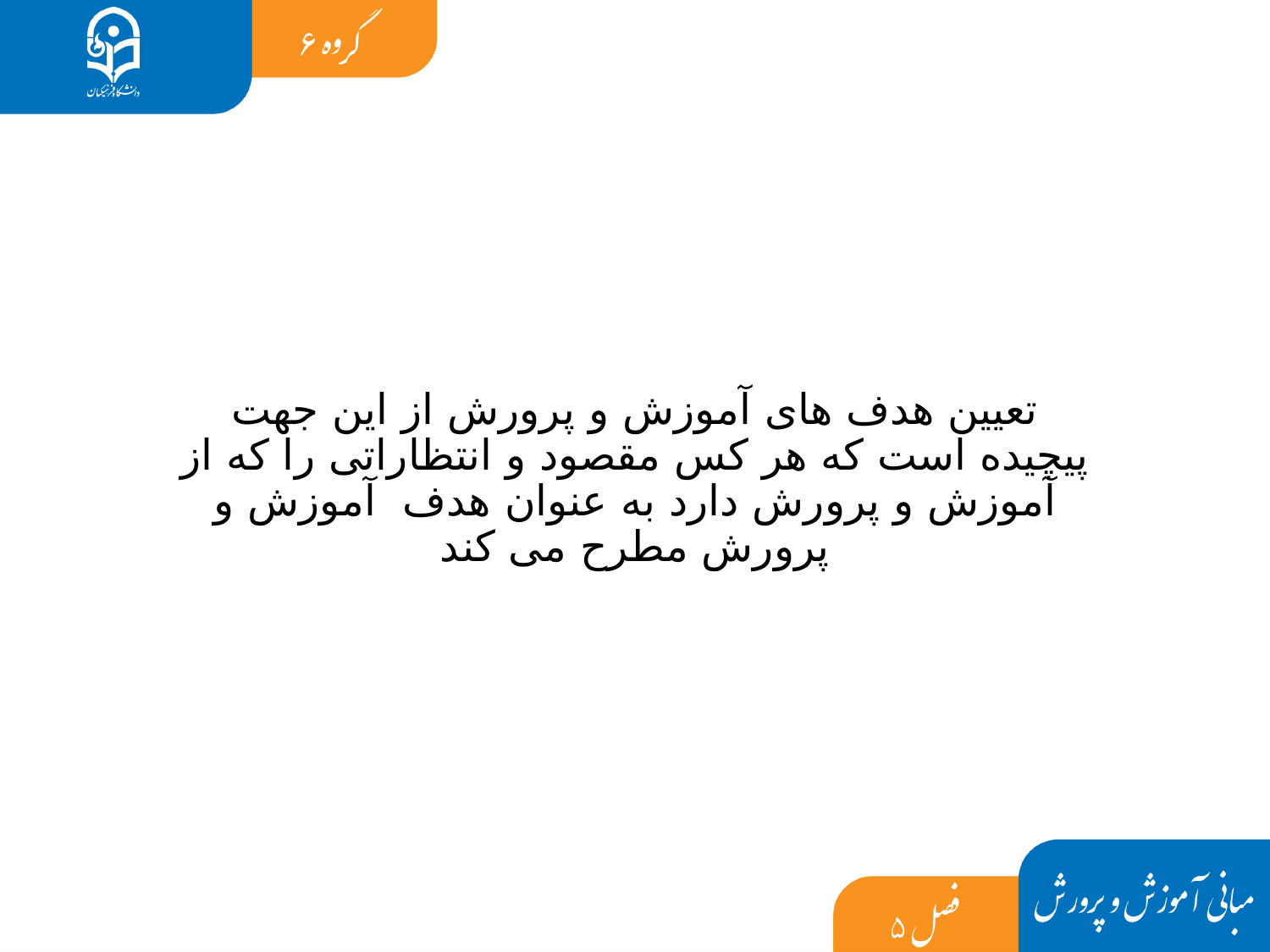

تعیین هدف های آموزش و پرورش از این جهت پیچیده است که هر کس مقصود و انتظاراتی را که از آموزش و پرورش دارد به عنوان هدف  آموزش و پرورش مطرح می کند